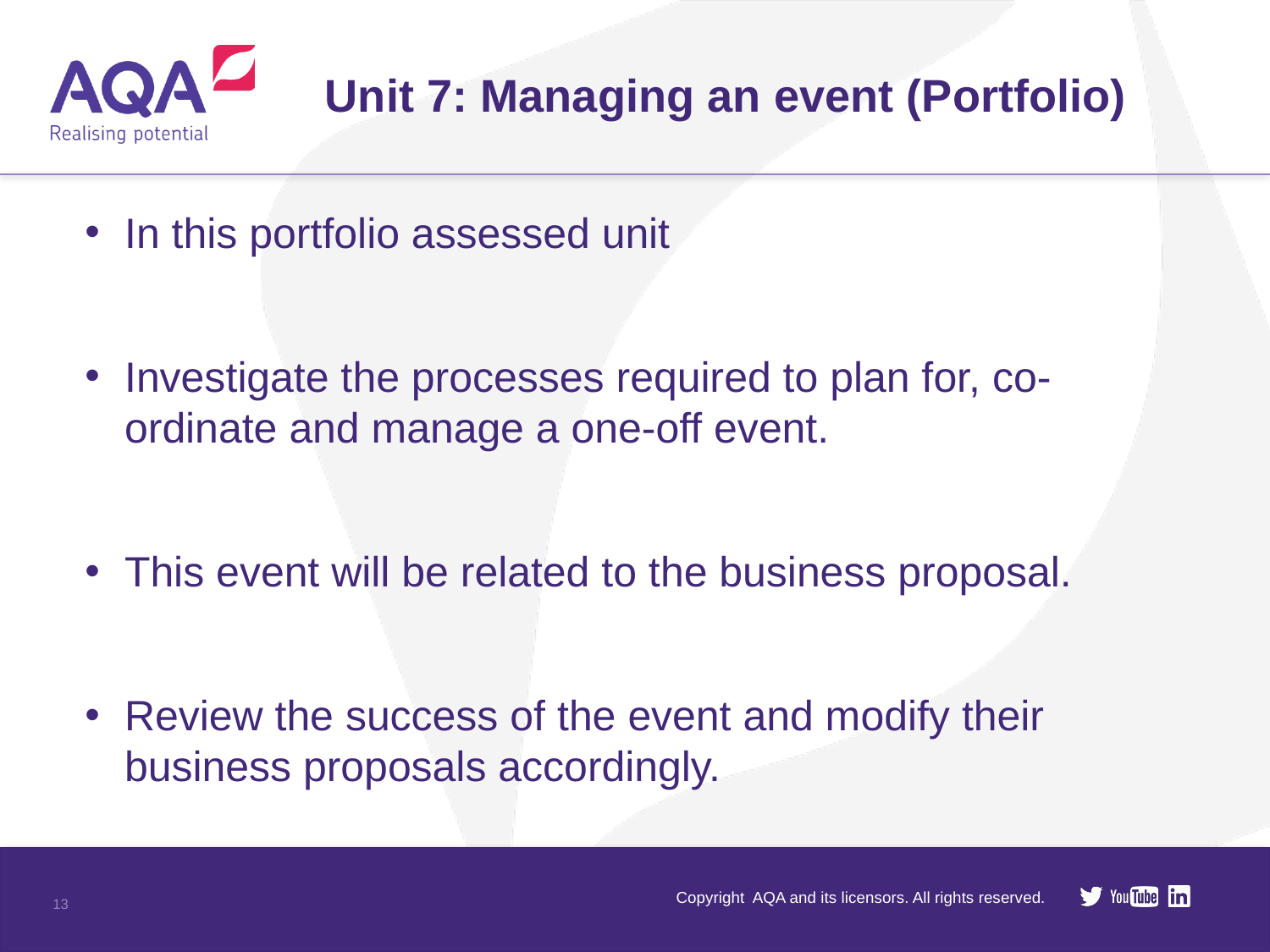

Unit 7: Managing an event (Portfolio)
In this portfolio assessed unit

Investigate the processes required to plan for, co-ordinate and manage a one-off event.

This event will be related to the business proposal.

Review the success of the event and modify their business proposals accordingly.